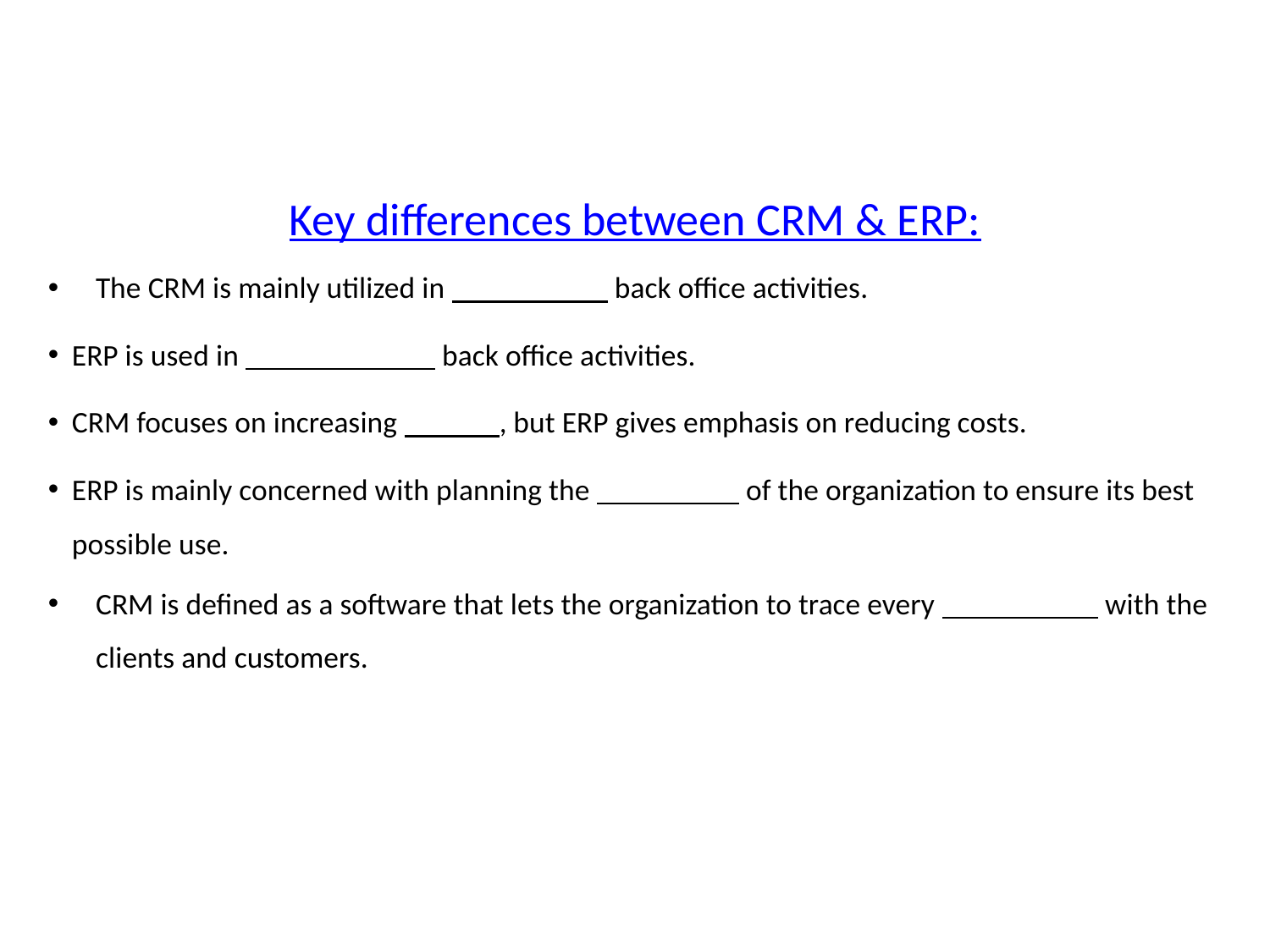

Key differences between CRM & ERP:
The CRM is mainly utilized in                         back office activities.
ERP is used in                              back office activities.
CRM focuses on increasing               , but ERP gives emphasis on reducing costs.
ERP is mainly concerned with planning the                       of the organization to ensure its best possible use.
CRM is defined as a software that lets the organization to trace every                         with the clients and customers.